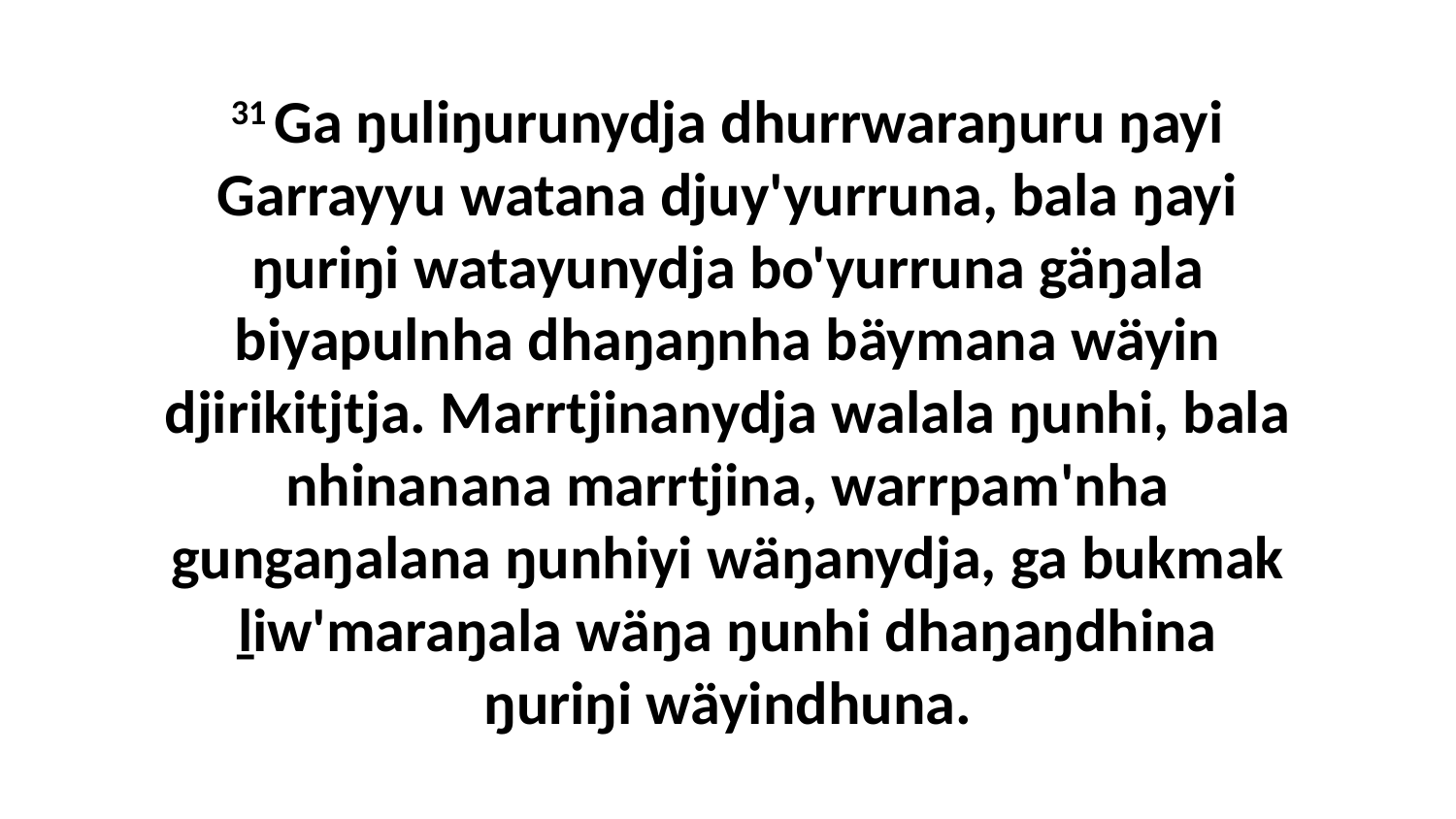

31 Ga ŋuliŋurunydja dhurrwaraŋuru ŋayi Garrayyu watana djuy'yurruna, bala ŋayi ŋuriŋi watayunydja bo'yurruna gäŋala biyapulnha dhaŋaŋnha bäymana wäyin djirikitjtja. Marrtjinanydja walala ŋunhi, bala nhinanana marrtjina, warrpam'nha gungaŋalana ŋunhiyi wäŋanydja, ga bukmak ḻiw'maraŋala wäŋa ŋunhi dhaŋaŋdhina ŋuriŋi wäyindhuna.